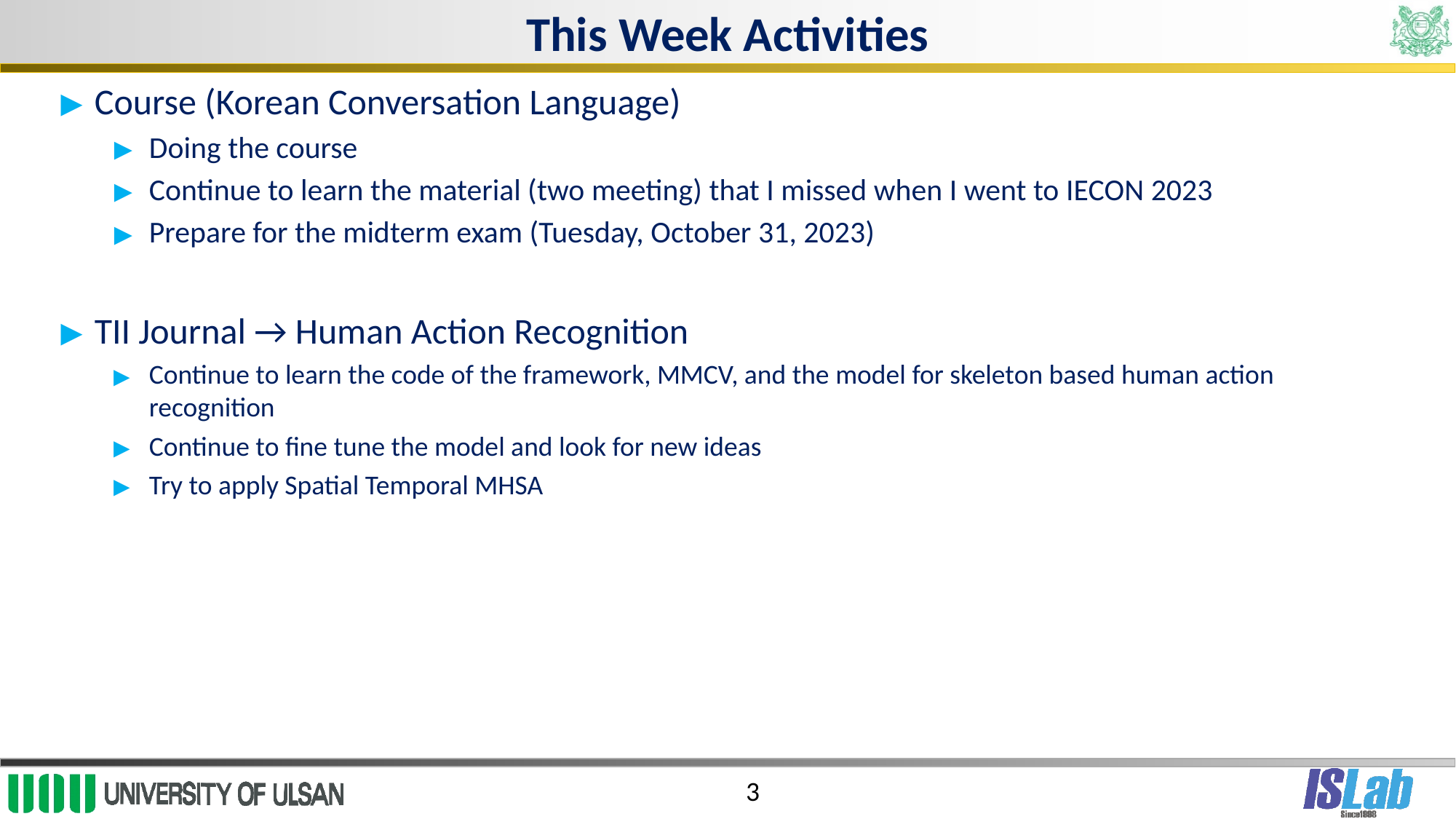

# This Week Activities
Course (Korean Conversation Language)
Doing the course
Continue to learn the material (two meeting) that I missed when I went to IECON 2023
Prepare for the midterm exam (Tuesday, October 31, 2023)

TII Journal → Human Action Recognition
Continue to learn the code of the framework, MMCV, and the model for skeleton based human action recognition
Continue to fine tune the model and look for new ideas
Try to apply Spatial Temporal MHSA

3